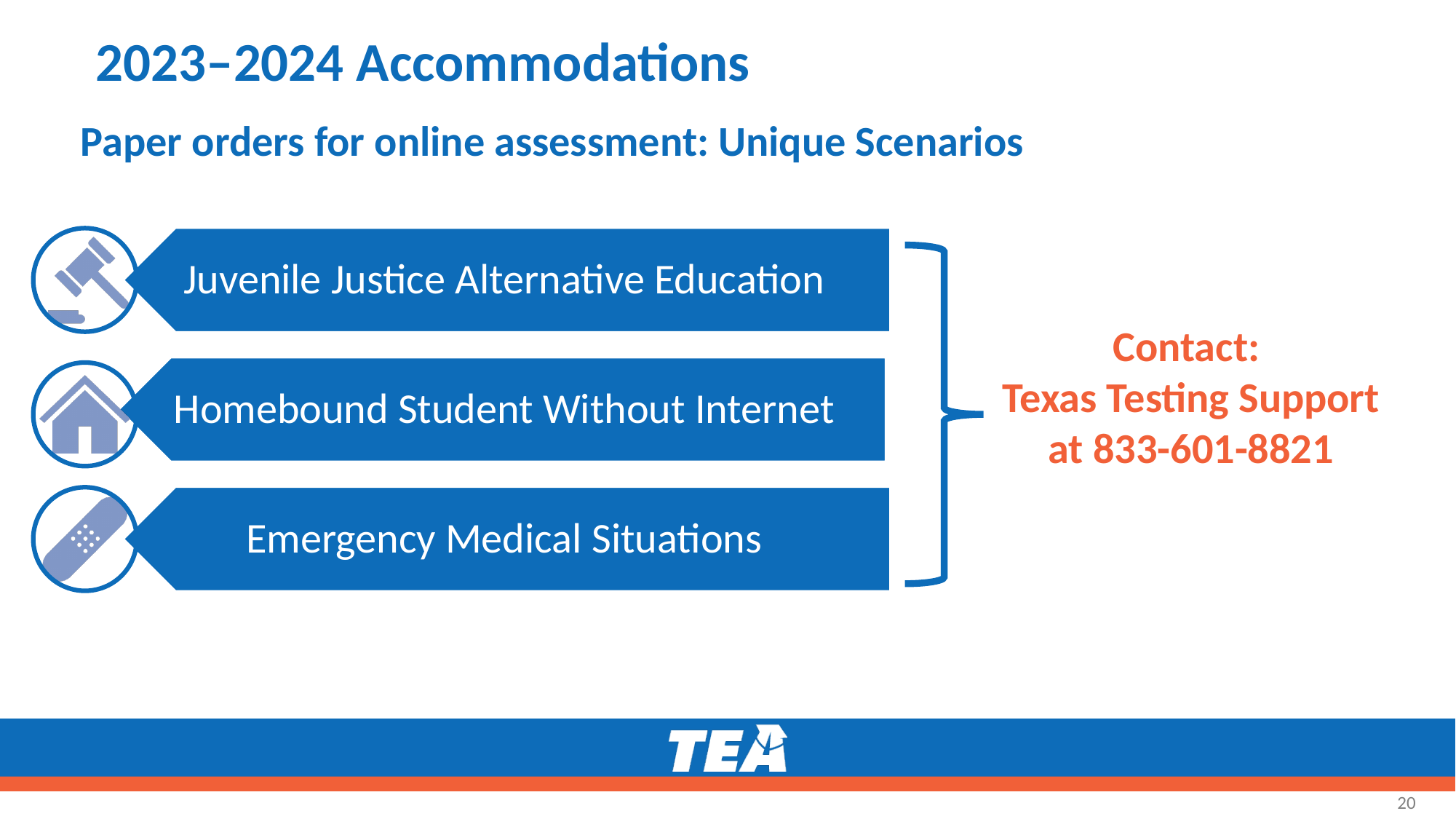

# 2023–2024 Accommodations
Paper orders for online assessment: Unique Scenarios
Juvenile Justice Alternative Education
Homebound Student Without Internet
Emergency Medical Situations

Contact:
Texas Testing Support at 833-601-8821
20